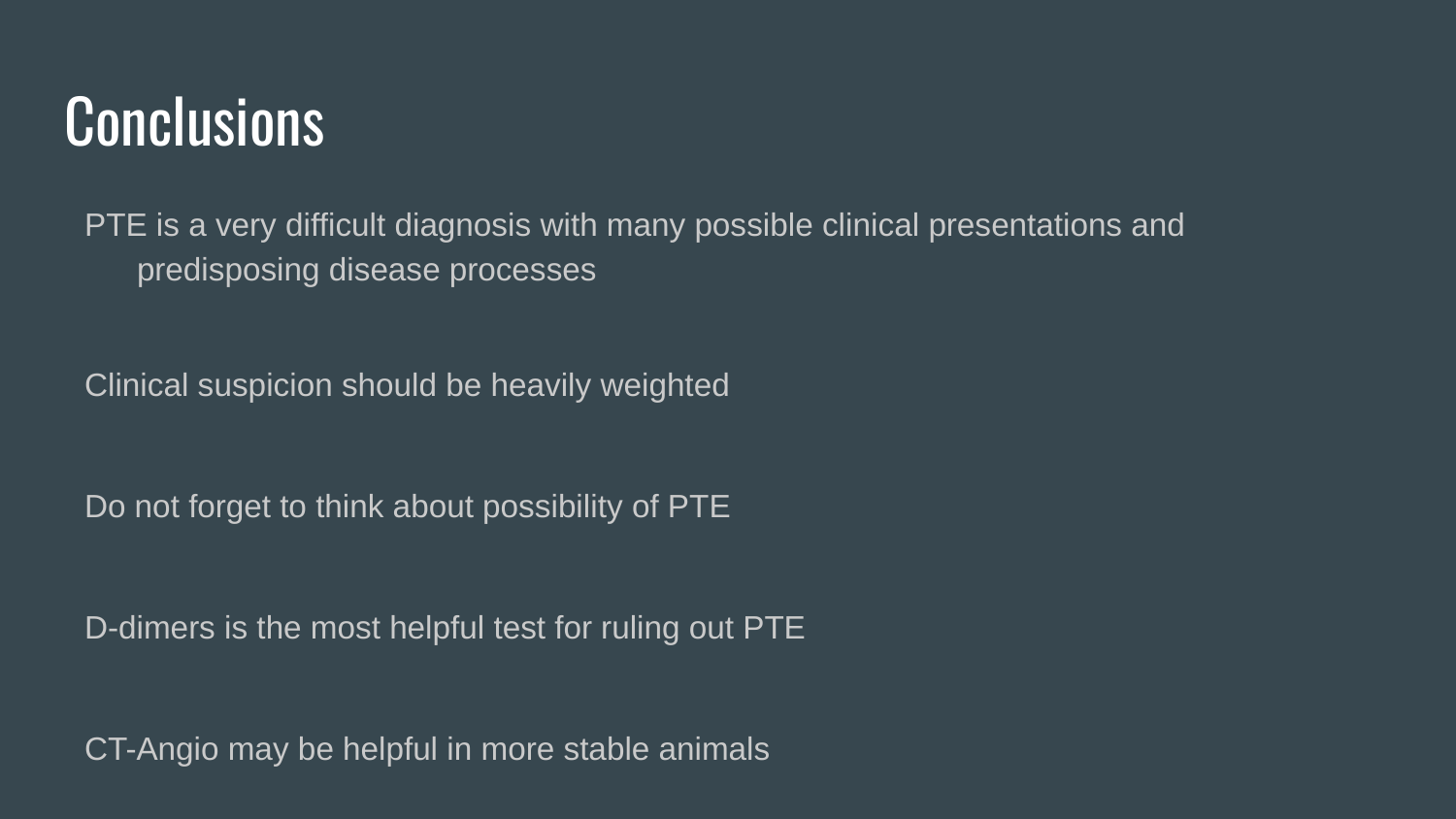

# Conclusions
PTE is a very difficult diagnosis with many possible clinical presentations and predisposing disease processes
Clinical suspicion should be heavily weighted
Do not forget to think about possibility of PTE
D-dimers is the most helpful test for ruling out PTE
CT-Angio may be helpful in more stable animals
Less stable animals may benefit most from echocardiogram, DIC panel, and chest x-rays